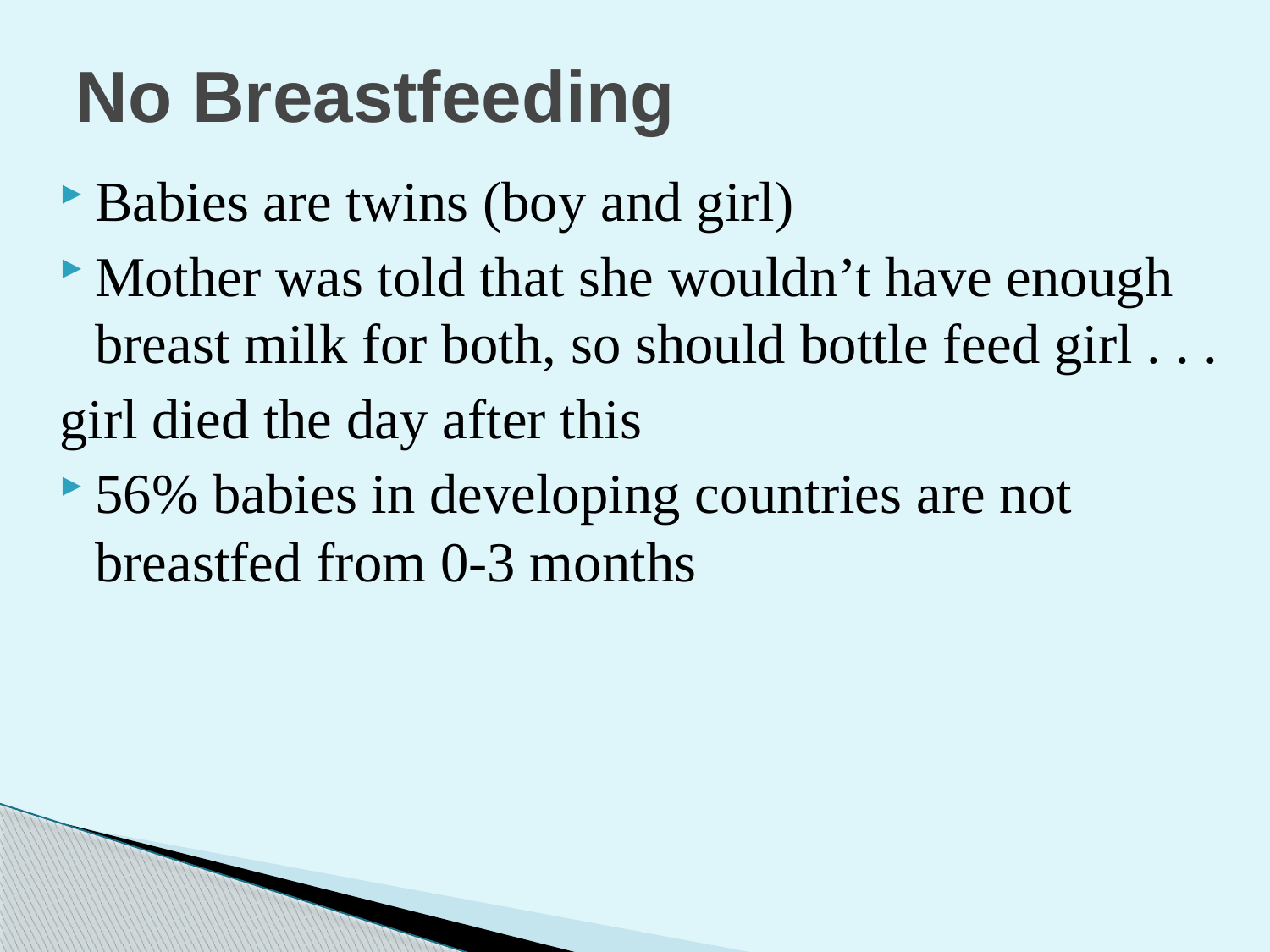

# No Breastfeeding
Babies are twins (boy and girl)
Mother was told that she wouldn’t have enough breast milk for both, so should bottle feed girl . . .
girl died the day after this
56% babies in developing countries are not breastfed from 0-3 months